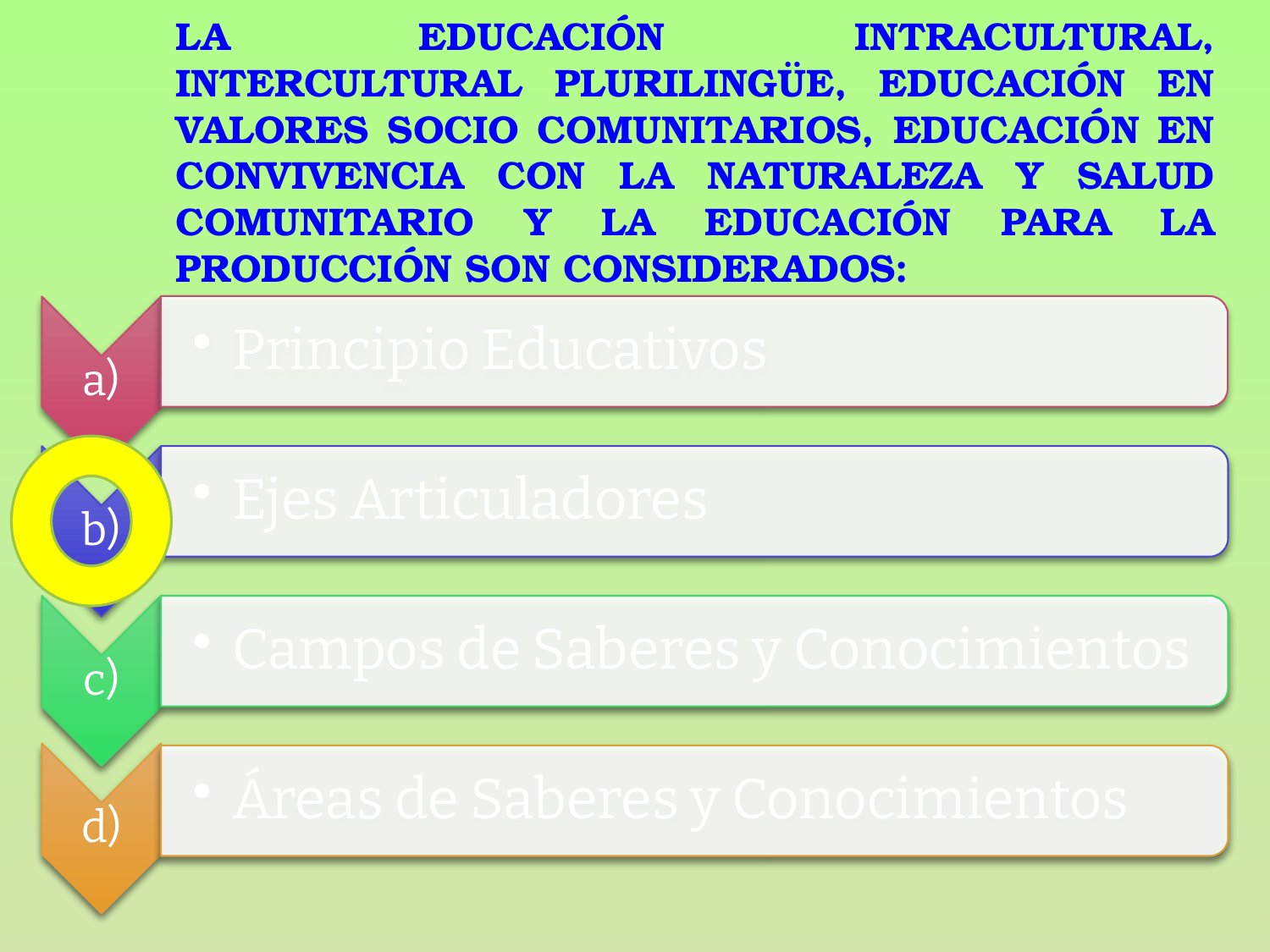

# La educación intracultural, intercultural plurilingüe, educación en valores socio comunitarios, educación en convivencia con la naturaleza y salud comunitario y la educación para la producción son considerados:
a)
Principio Educativos
b)
Ejes Articuladores
c)
Campos de Saberes y Conocimientos
d)
Áreas de Saberes y Conocimientos